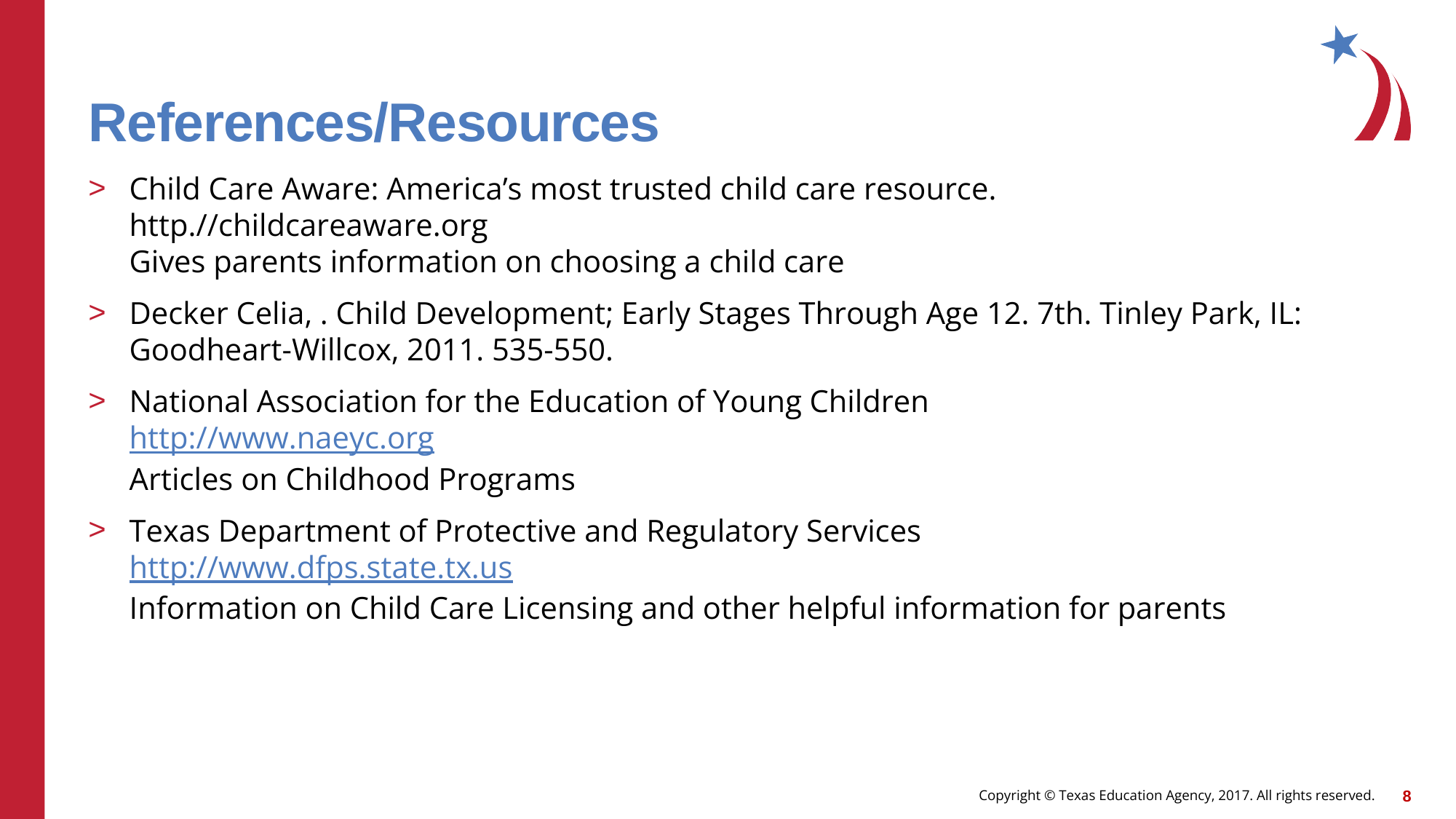

# References/Resources
Child Care Aware: America’s most trusted child care resource.
http.//childcareaware.org
Gives parents information on choosing a child care
Decker Celia, . Child Development; Early Stages Through Age 12. 7th. Tinley Park, IL: Goodheart-Willcox, 2011. 535-550.
National Association for the Education of Young Children
http://www.naeyc.org
Articles on Childhood Programs
Texas Department of Protective and Regulatory Services
http://www.dfps.state.tx.us
Information on Child Care Licensing and other helpful information for parents